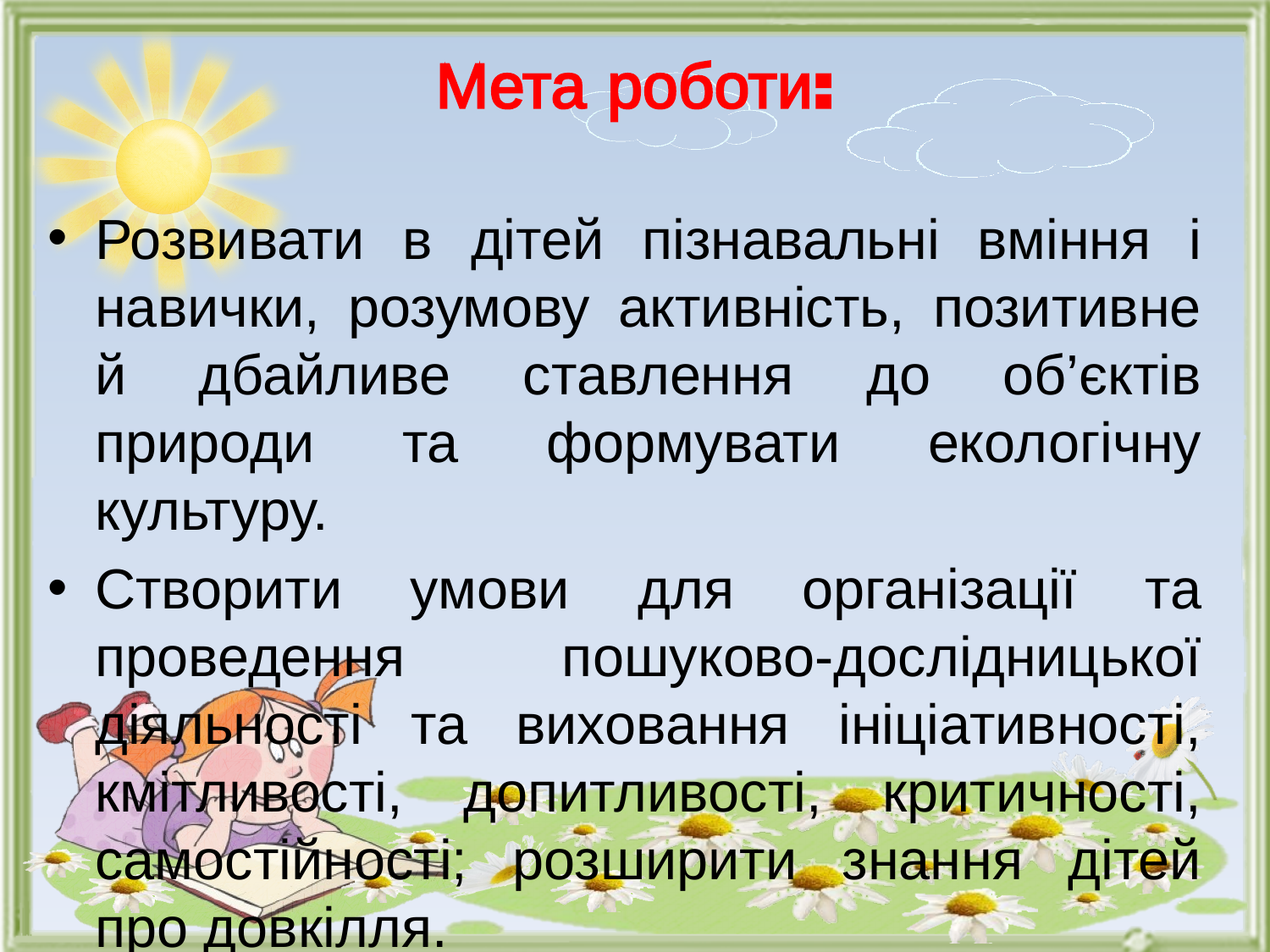

# Мета роботи:

Розвивати в дітей пізнавальні вміння і навички, розумову активність, позитивне й дбайливе ставлення до об’єктів природи та формувати екологічну культуру.
Створити умови для організації та проведення пошуково-дослідницької діяльності та виховання ініціативності, кмітливості, допитливості, критичності, самостійності; розширити знання дітей про довкілля.